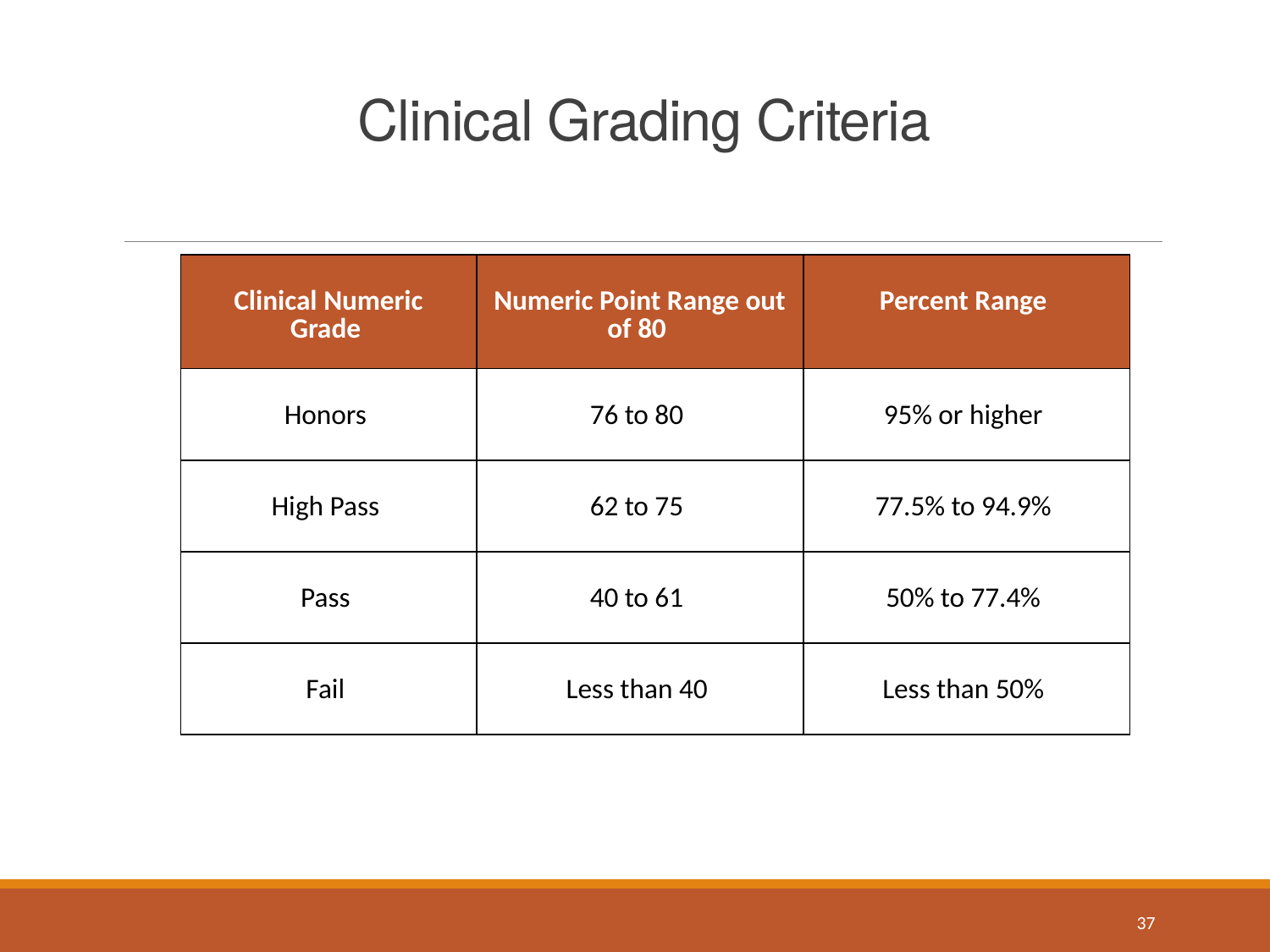

# Clinical Grading Criteria

| Clinical Numeric Grade | Numeric Point Range out of 80 | Percent Range |
| --- | --- | --- |
| Honors | 76 to 80 | 95% or higher |
| High Pass | 62 to 75 | 77.5% to 94.9% |
| Pass | 40 to 61 | 50% to 77.4% |
| Fail | Less than 40 | Less than 50% |
37